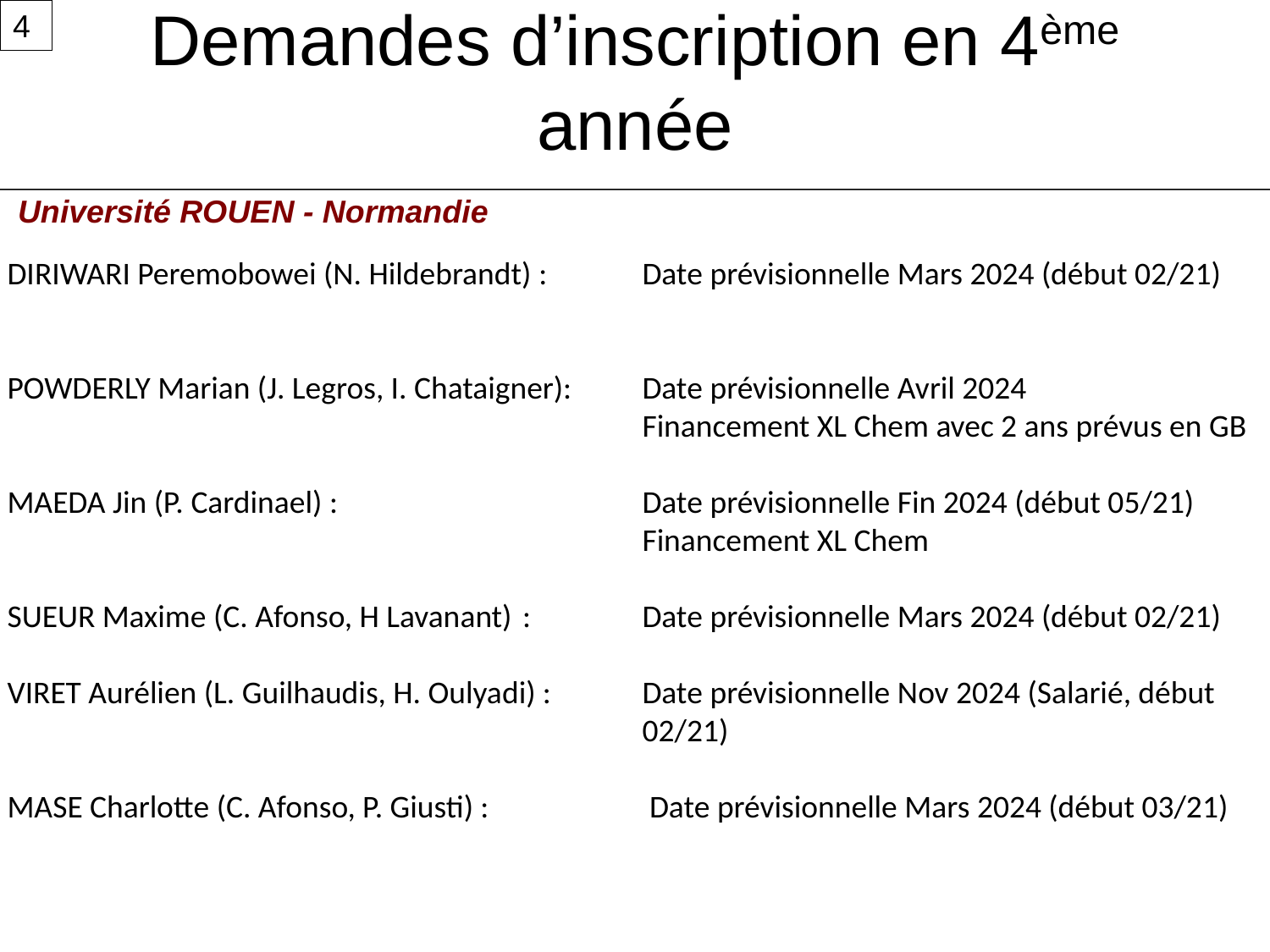

4
Demandes d’inscription en 4ème année
Université ROUEN - Normandie

DIRIWARI Peremobowei (N. Hildebrandt) : 	Date prévisionnelle Mars 2024 (début 02/21)

POWDERLY Marian (J. Legros, I. Chataigner): 	Date prévisionnelle Avril 2024
					Financement XL Chem avec 2 ans prévus en GB

MAEDA Jin (P. Cardinael) : 			Date prévisionnelle Fin 2024 (début 05/21)
					Financement XL Chem

SUEUR Maxime (C. Afonso, H Lavanant)	 :	Date prévisionnelle Mars 2024 (début 02/21)

VIRET Aurélien (L. Guilhaudis, H. Oulyadi) :	Date prévisionnelle Nov 2024 (Salarié, début 					02/21)

MASE Charlotte (C. Afonso, P. Giusti) :		 Date prévisionnelle Mars 2024 (début 03/21)